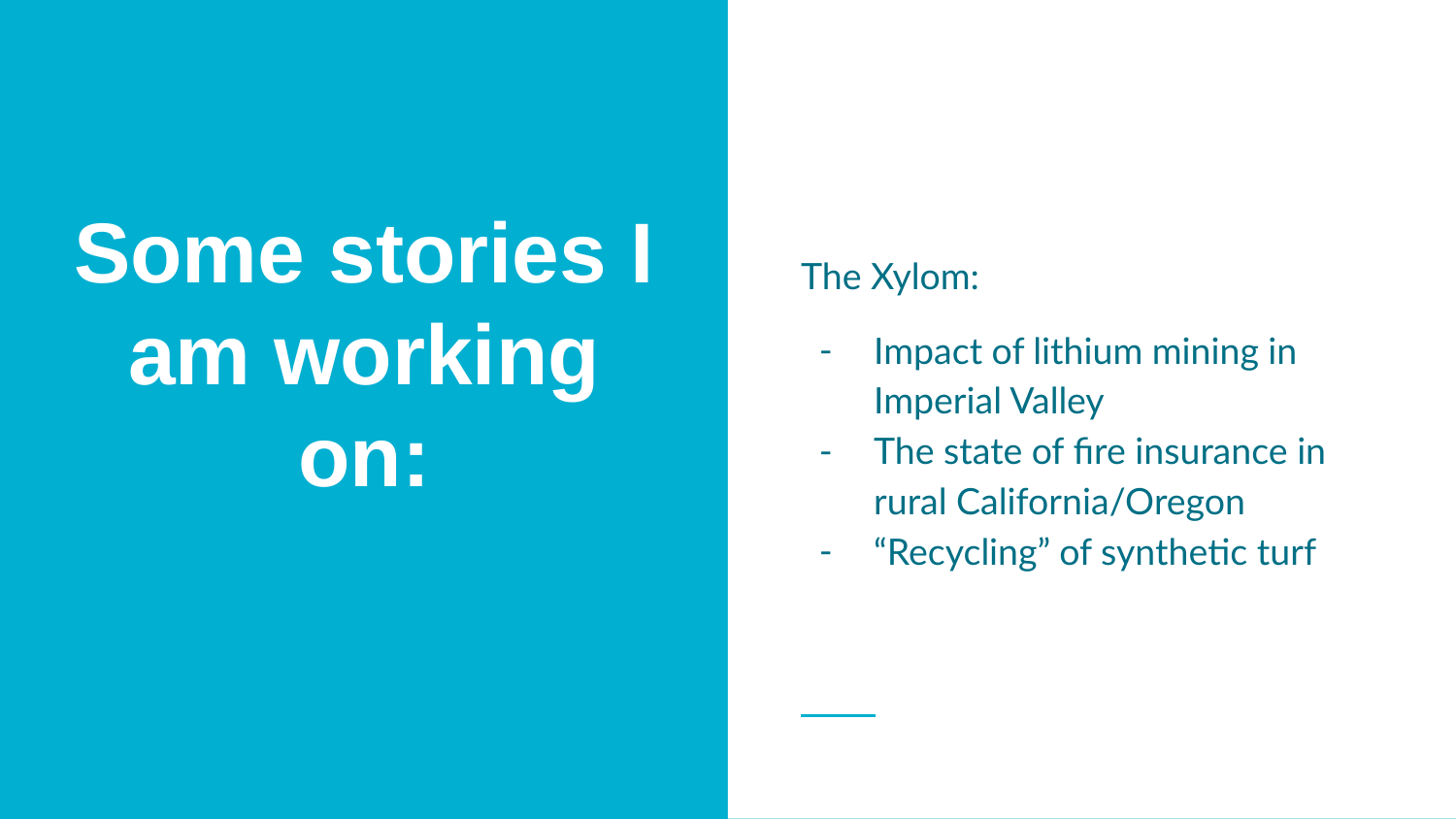

The Xylom:
Impact of lithium mining in Imperial Valley
The state of fire insurance in rural California/Oregon
“Recycling” of synthetic turf
# Some stories I am working on: